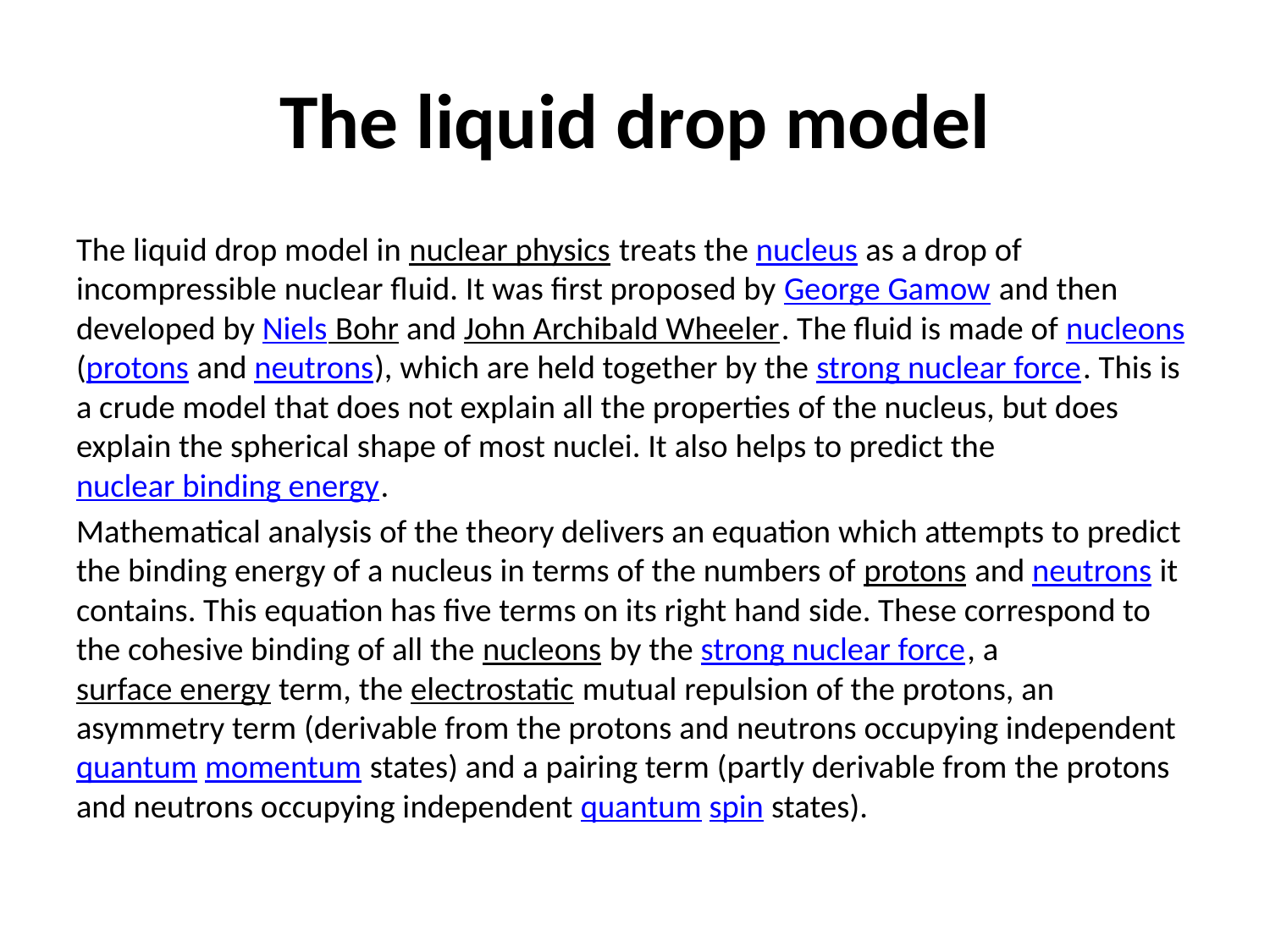

# The liquid drop model
The liquid drop model in nuclear physics treats the nucleus as a drop of incompressible nuclear fluid. It was first proposed by George Gamow and then developed by Niels Bohr and John Archibald Wheeler. The fluid is made of nucleons (protons and neutrons), which are held together by the strong nuclear force. This is a crude model that does not explain all the properties of the nucleus, but does explain the spherical shape of most nuclei. It also helps to predict the nuclear binding energy.
Mathematical analysis of the theory delivers an equation which attempts to predict the binding energy of a nucleus in terms of the numbers of protons and neutrons it contains. This equation has five terms on its right hand side. These correspond to the cohesive binding of all the nucleons by the strong nuclear force, a surface energy term, the electrostatic mutual repulsion of the protons, an asymmetry term (derivable from the protons and neutrons occupying independent quantum momentum states) and a pairing term (partly derivable from the protons and neutrons occupying independent quantum spin states).